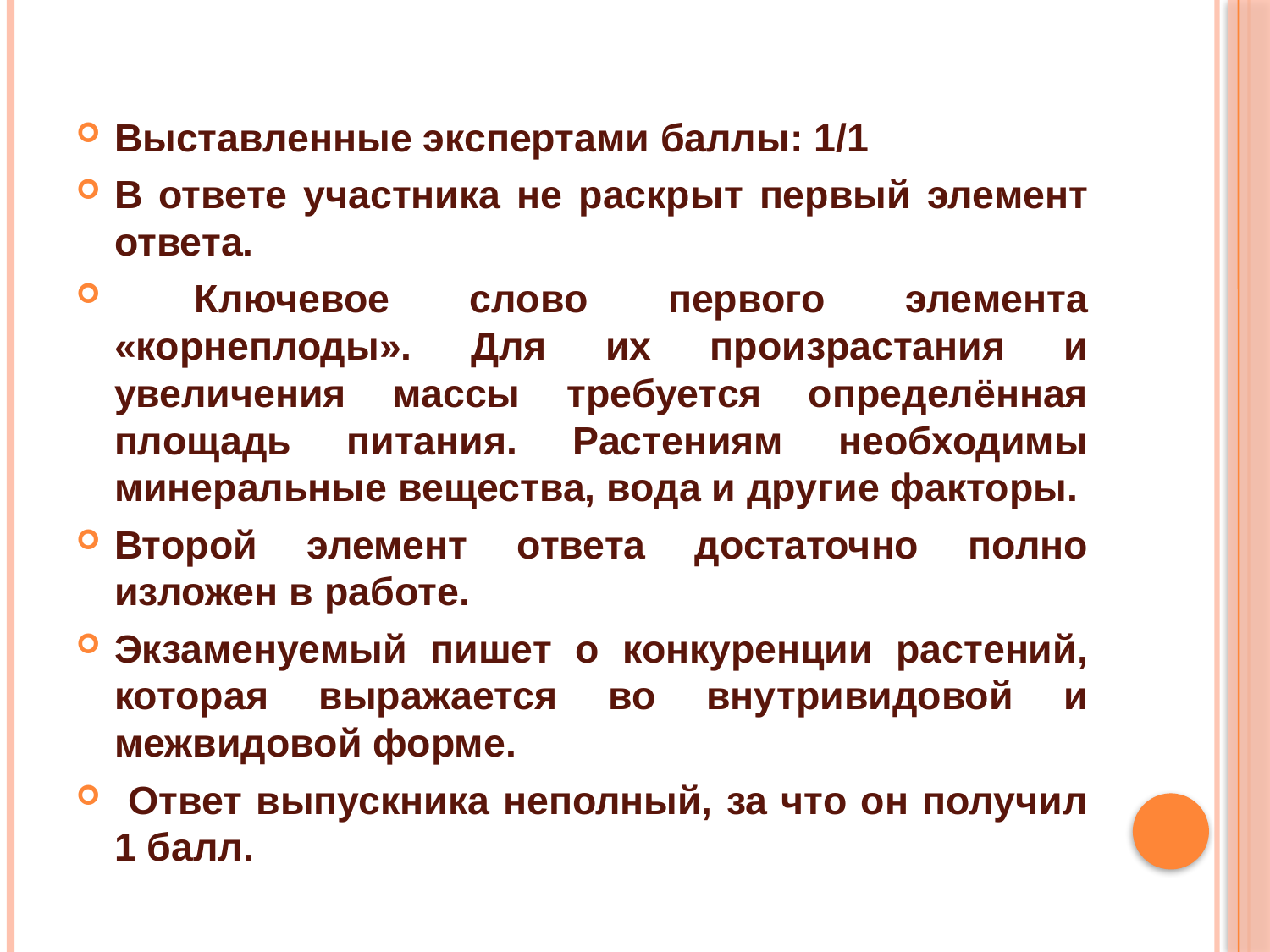

Выставленные экспертами баллы: 1/1
В ответе участника не раскрыт первый элемент ответа.
 Ключевое слово первого элемента «корнеплоды». Для их произрастания и увеличения массы требуется определённая площадь питания. Растениям необходимы минеральные вещества, вода и другие факторы.
Второй элемент ответа достаточно полно изложен в работе.
Экзаменуемый пишет о конкуренции растений, которая выражается во внутривидовой и межвидовой форме.
 Ответ выпускника неполный, за что он получил 1 балл.